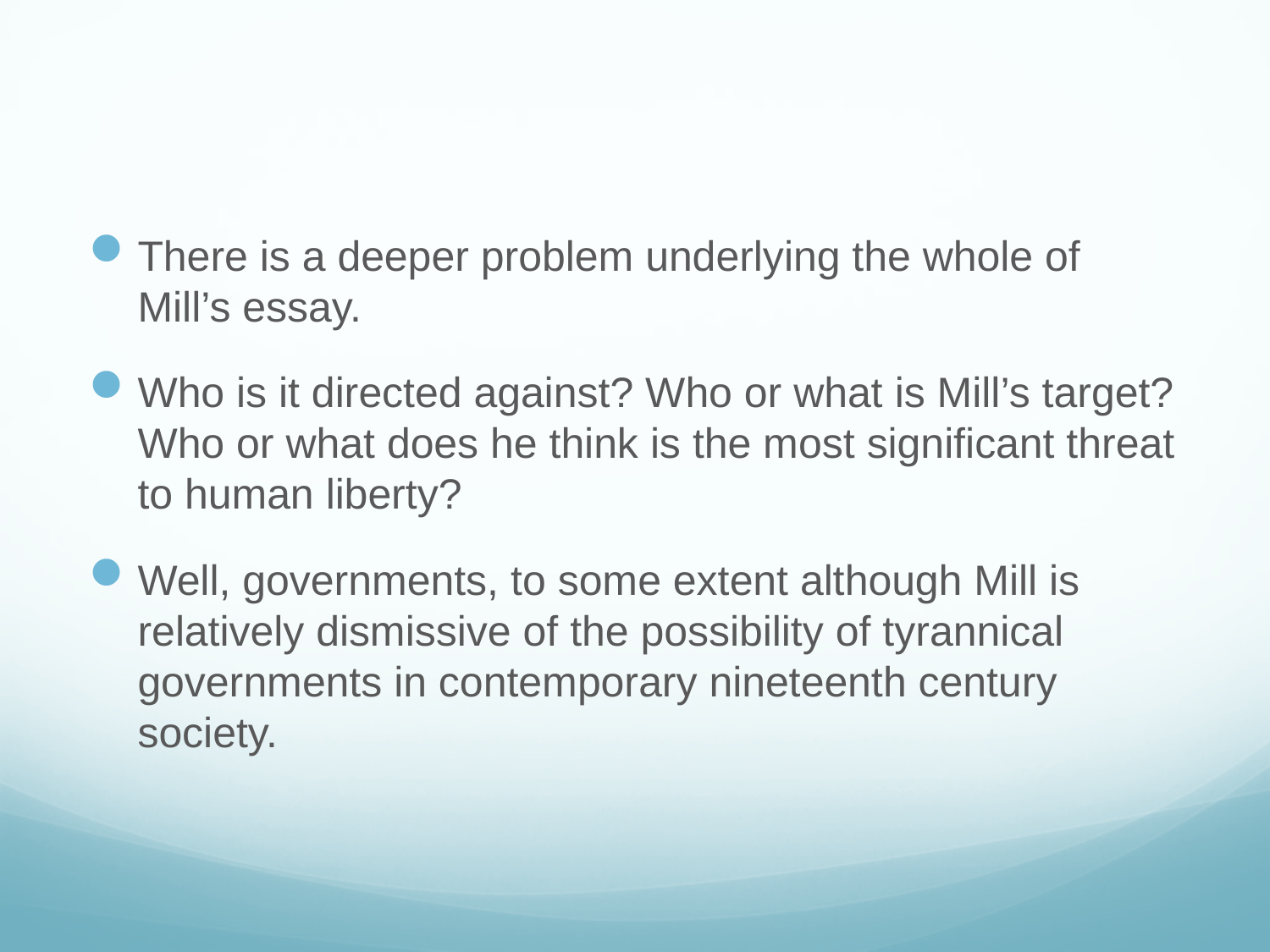

#
There is a deeper problem underlying the whole of Mill’s essay.
Who is it directed against? Who or what is Mill’s target? Who or what does he think is the most significant threat to human liberty?
Well, governments, to some extent although Mill is relatively dismissive of the possibility of tyrannical governments in contemporary nineteenth century society.